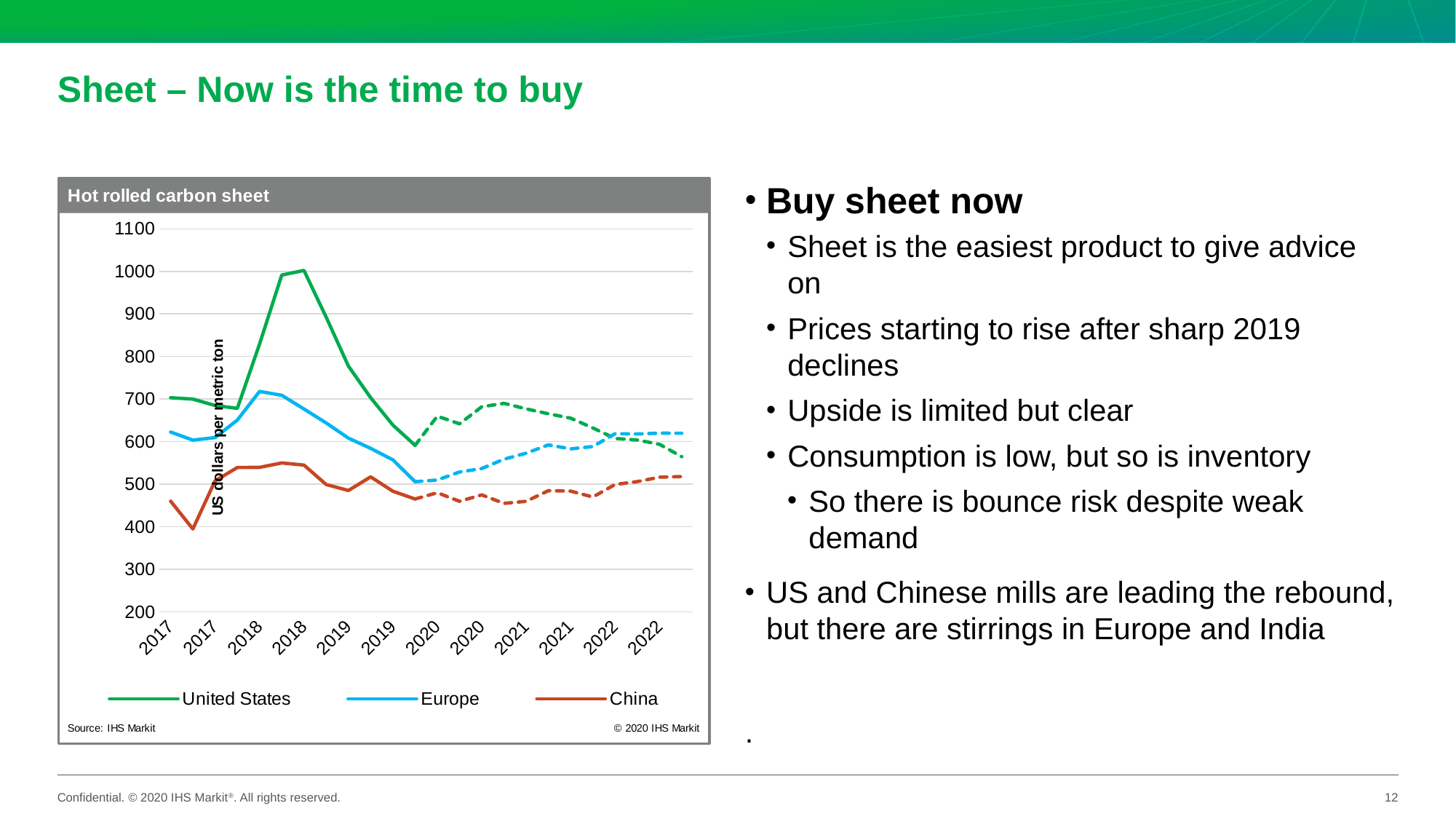

# Sheet – Now is the time to buy

### Chart

| Category | United States |  | Europe |  | China |  |
|---|---|---|---|---|---|---|
| 2017 | 703.333333333333 | None | 622.666666666666 | None | 460.333333333333 | None |
| 2017 | 700.0 | None | 603.666666666666 | None | 395.0 | None |
| 2017 | 685.0 | None | 609.666666666666 | None | 508.0 | None |
| 2017 | 678.333333333333 | None | 650.666666666666 | None | 539.333333333333 | None |
| 2018 | 829.333333333333 | None | 718.0 | None | 539.666666666666 | None |
| 2018 | 991.333333333333 | None | 709.0 | None | 550.0 | None |
| 2018 | 1002.33333333333 | None | 676.666666666666 | None | 545.0 | None |
| 2018 | 892.333333333333 | None | 644.0 | None | 499.333333333333 | None |
| 2019 | 777.666666666666 | None | 608.333333333333 | None | 485.333333333333 | None |
| 2019 | 703.333333333333 | None | 584.333333333333 | None | 517.333333333333 | None |
| 2019 | 639.0 | None | 557.333333333333 | None | 483.666666666666 | None |
| 2019 | 591.333333333333 | 591.333333333333 | 506.0 | 506.0 | 465.333333333333 | 465.333333333333 |
| 2020 | None | 660.0 | None | 510.0 | None | 480.0 |
| 2020 | None | 642.0 | None | 528.664397945115 | None | 460.0 |
| 2020 | None | 682.0 | None | 537.0 | None | 475.0 |
| 2020 | None | 690.0 | None | 558.875630867973 | None | 455.0 |
| 2021 | None | 677.0 | None | 572.936627444972 | None | 460.0 |
| 2021 | None | 665.471271413431 | None | 592.427630093387 | None | 485.0 |
| 2021 | None | 655.289146046085 | None | 583.121945073984 | None | 484.0 |
| 2021 | None | 632.258313870281 | None | 588.64892165766 | None | 470.0 |
| 2022 | None | 607.568854268514 | None | 618.717664999067 | None | 499.453765796949 |
| 2022 | None | 603.896125629706 | None | 618.073797558678 | None | 506.244840769437 |
| 2022 | None | 593.744970595084 | None | 620.065255047689 | None | 516.601688795973 |
| 2022 | None | 564.754667607017 | None | 619.709913361078 | None | 518.109087249739 |
Buy sheet now
Sheet is the easiest product to give advice on
Prices starting to rise after sharp 2019 declines
Upside is limited but clear
Consumption is low, but so is inventory
So there is bounce risk despite weak demand
US and Chinese mills are leading the rebound, but there are stirrings in Europe and India

.
12